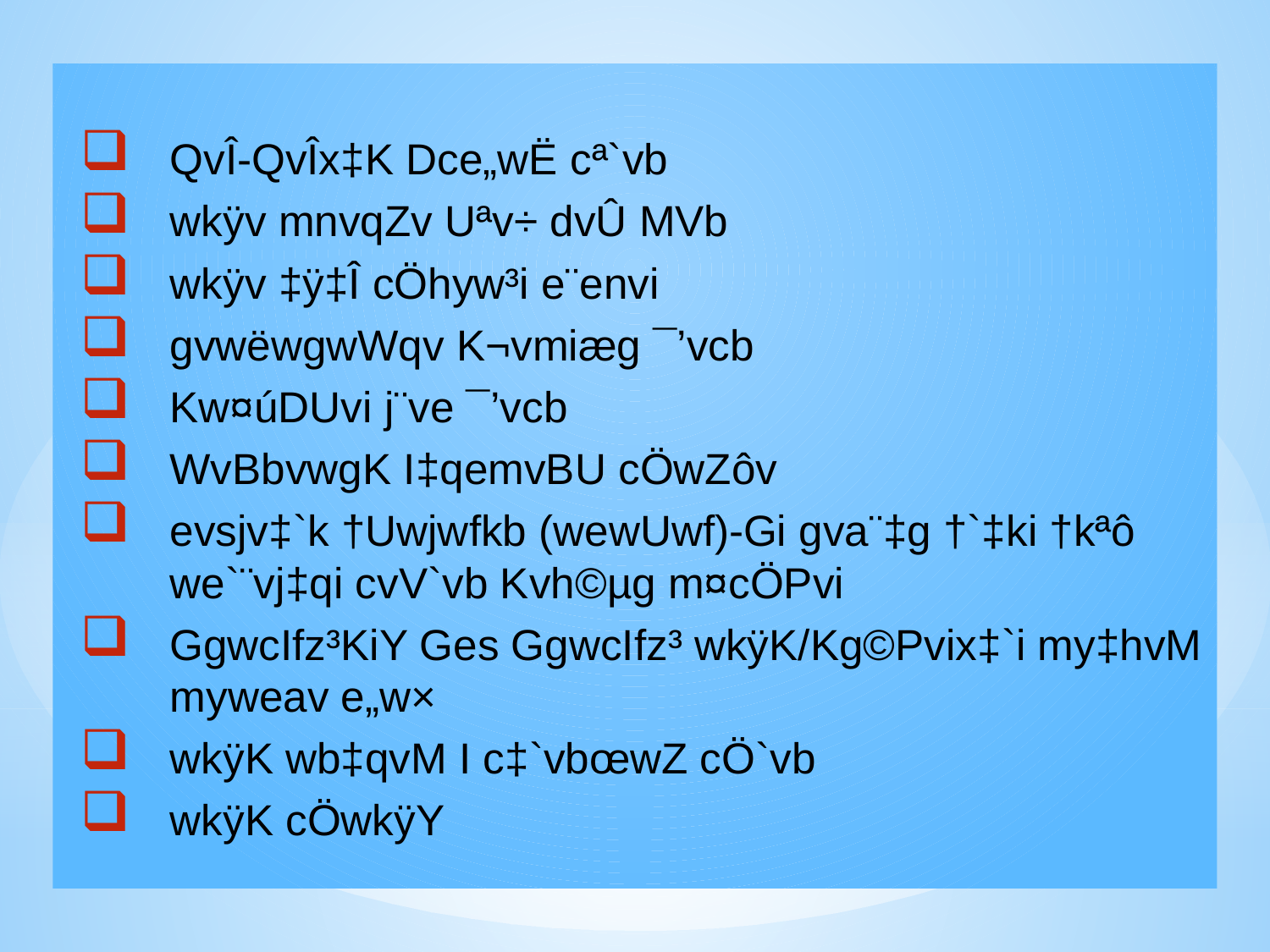

QvÎ-QvÎx‡K Dce„wË cª`vb
wkÿv mnvqZv Uªv÷ dvÛ MVb
wkÿv ‡ÿ‡Î cÖhyw³i e¨envi
gvwëwgwWqv K¬vmiæg ¯’vcb
Kw¤úDUvi j¨ve ¯’vcb
WvBbvwgK I‡qemvBU cÖwZôv
evsjv‡`k †Uwjwfkb (wewUwf)-Gi gva¨‡g †`‡ki †kªô we`¨vj‡qi cvV`vb Kvh©µg m¤cÖPvi
GgwcIfz³KiY Ges GgwcIfz³ wkÿK/Kg©Pvix‡`i my‡hvM myweav e„w×
wkÿK wb‡qvM I c‡`vbœwZ cÖ`vb
wkÿK cÖwkÿY